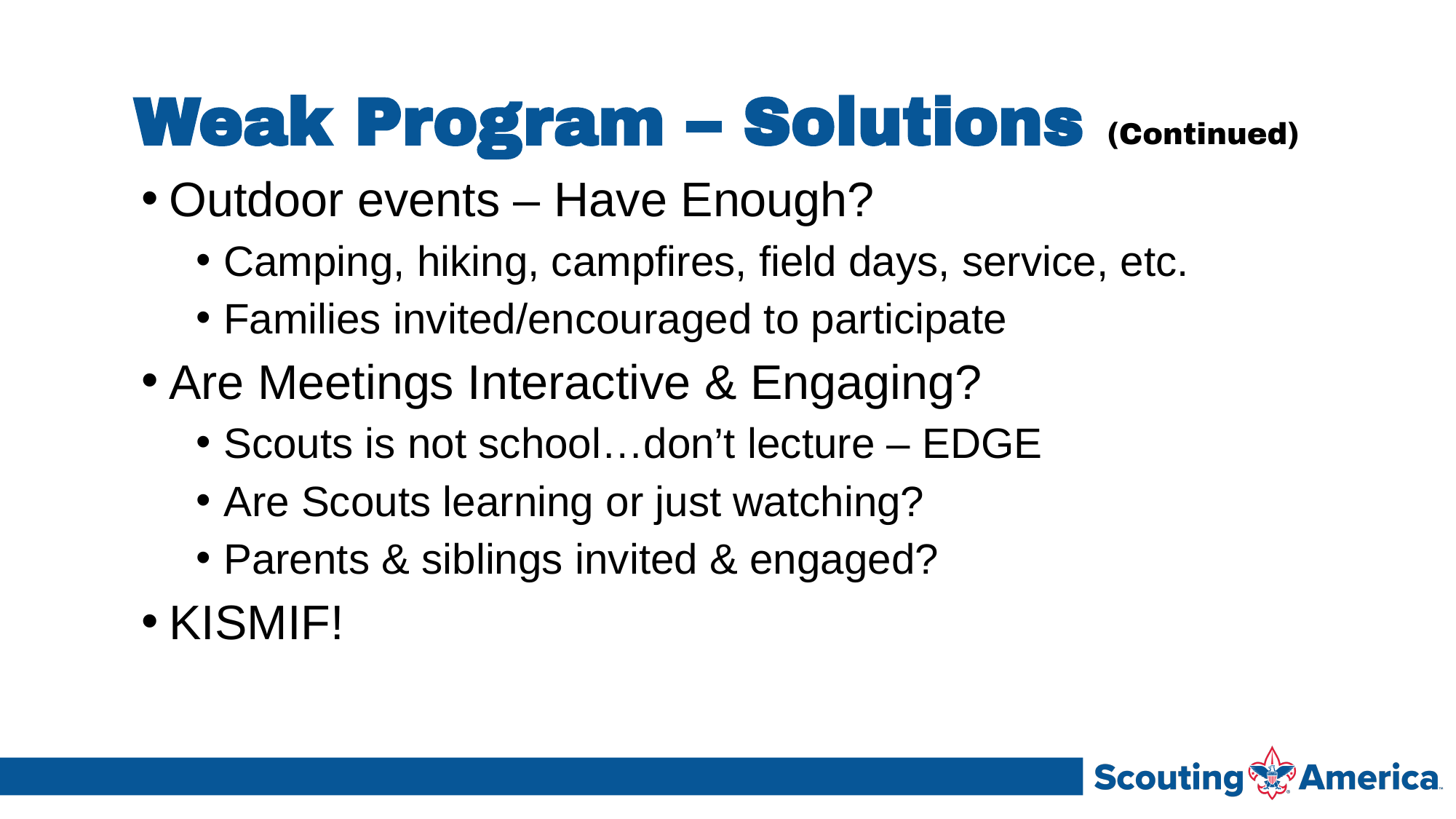

# Weak Program – Solutions (Continued)
Outdoor events – Have Enough?
Camping, hiking, campfires, field days, service, etc.
Families invited/encouraged to participate
Are Meetings Interactive & Engaging?
Scouts is not school…don’t lecture – EDGE
Are Scouts learning or just watching?
Parents & siblings invited & engaged?
KISMIF!